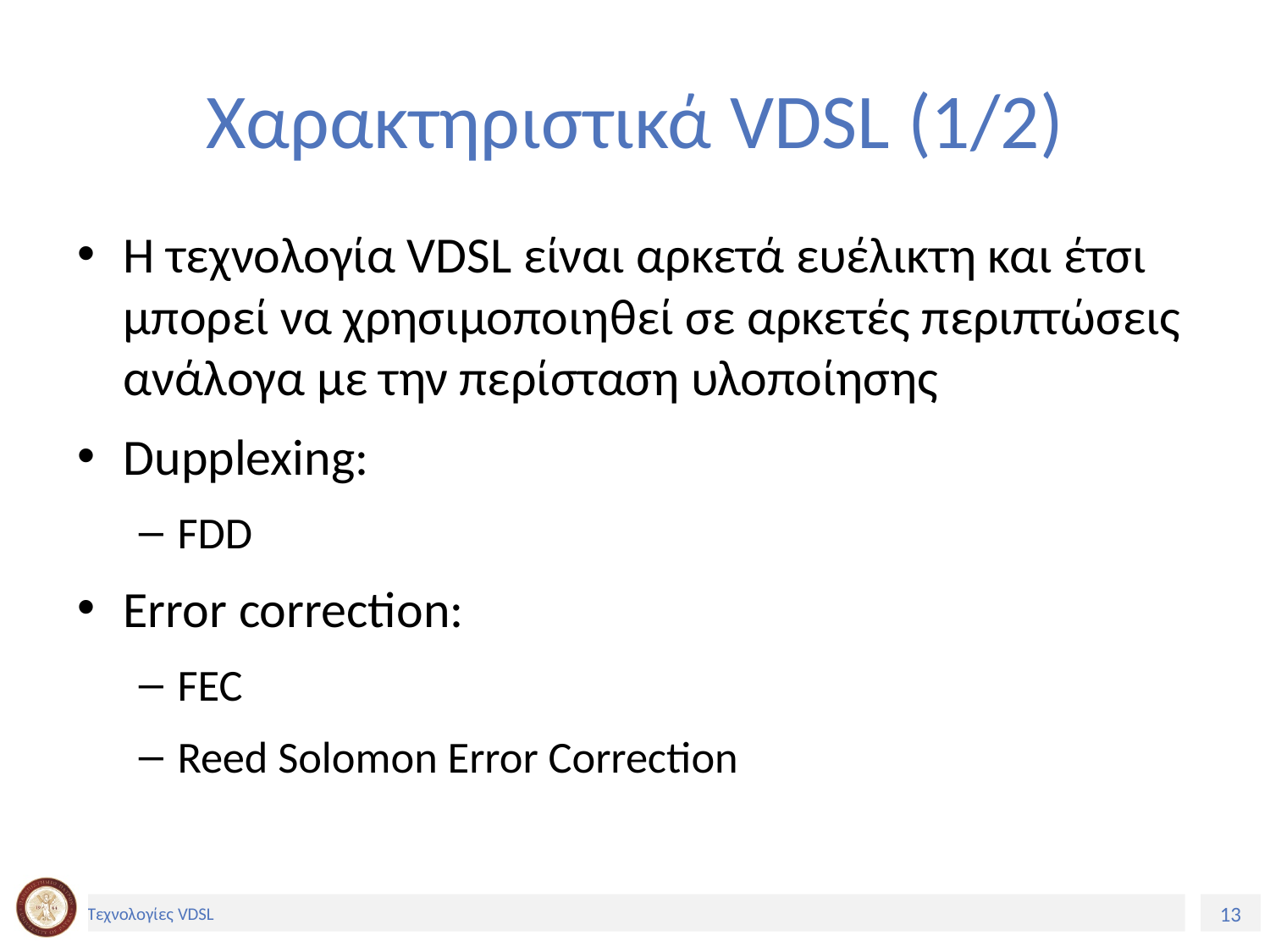

# Χαρακτηριστικά VDSL (1/2)
Η τεχνολογία VDSL είναι αρκετά ευέλικτη και έτσι μπορεί να χρησιμοποιηθεί σε αρκετές περιπτώσεις ανάλογα με την περίσταση υλοποίησης
Dupplexing:
FDD
Error correction:
FEC
Reed Solomon Error Correction